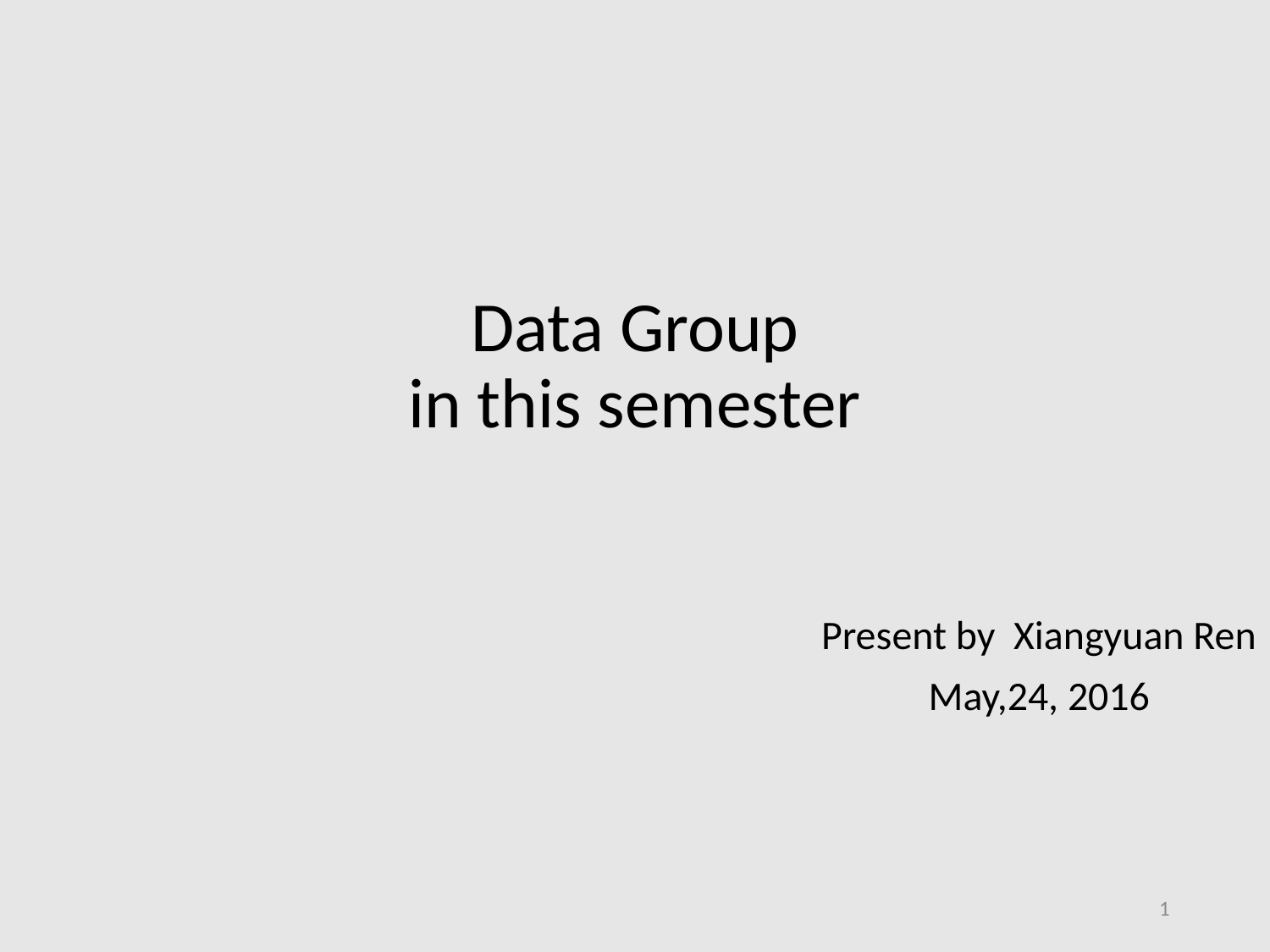

# Data Group in this semester
Present by  Xiangyuan Ren
May,24, 2016

1